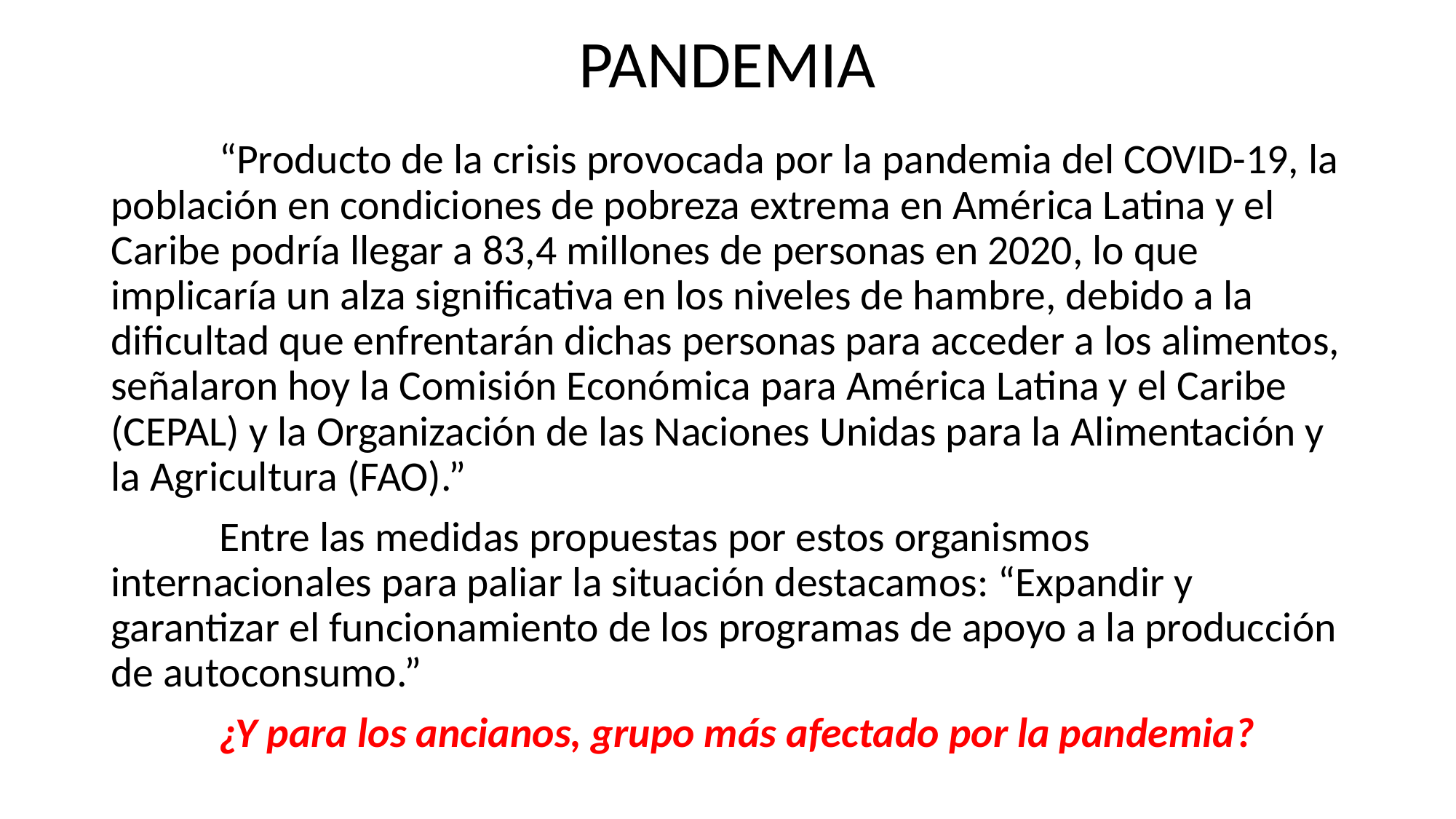

# PANDEMIA
	“Producto de la crisis provocada por la pandemia del COVID-19, la población en condiciones de pobreza extrema en América Latina y el Caribe podría llegar a 83,4 millones de personas en 2020, lo que implicaría un alza significativa en los niveles de hambre, debido a la dificultad que enfrentarán dichas personas para acceder a los alimentos, señalaron hoy la Comisión Económica para América Latina y el Caribe (CEPAL) y la Organización de las Naciones Unidas para la Alimentación y la Agricultura (FAO).”
	Entre las medidas propuestas por estos organismos internacionales para paliar la situación destacamos: “Expandir y garantizar el funcionamiento de los programas de apoyo a la producción de autoconsumo.”
	¿Y para los ancianos, grupo más afectado por la pandemia?